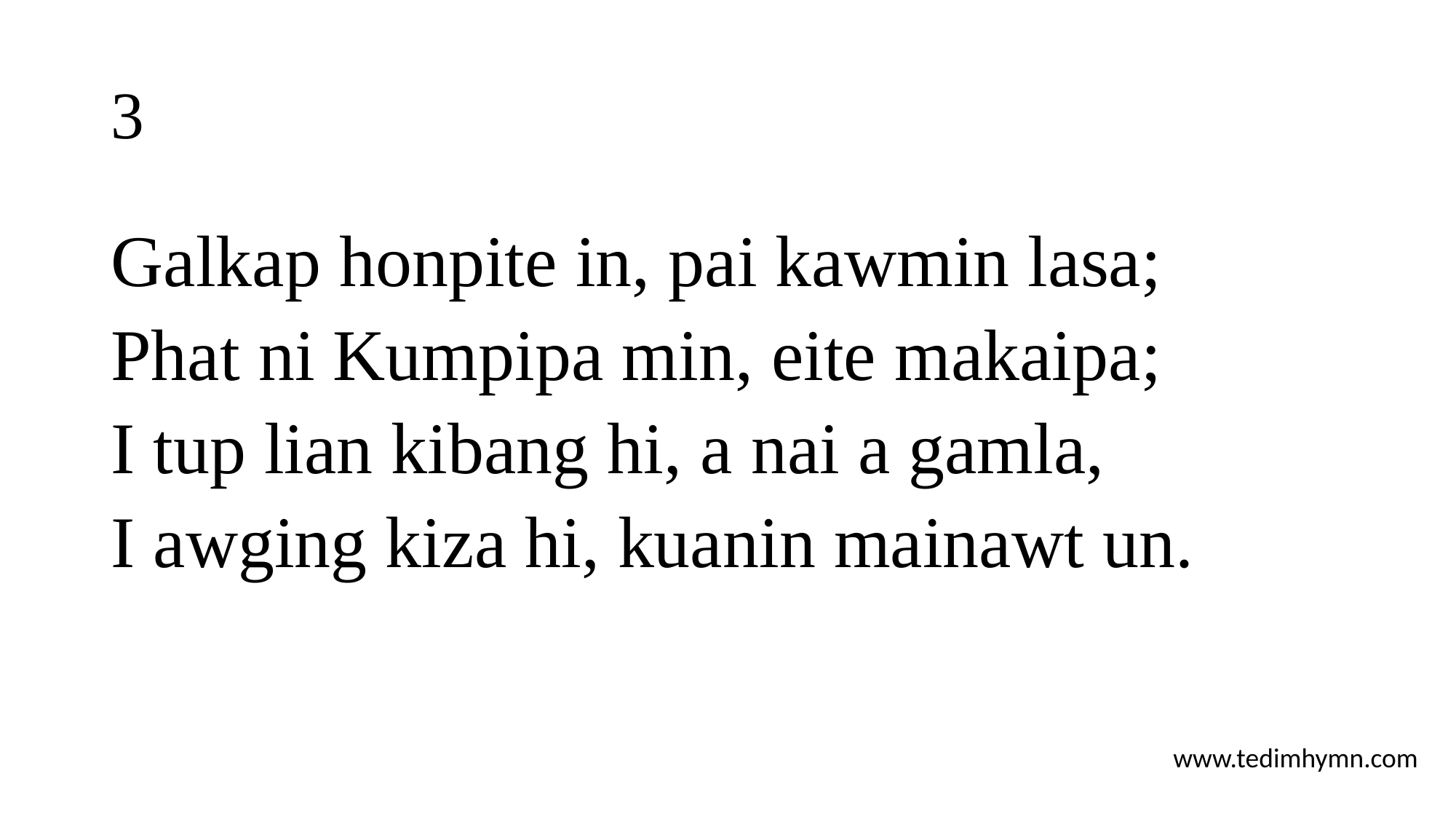

# 3
Galkap honpite in, pai kawmin lasa;
Phat ni Kumpipa min, eite makaipa;
I tup lian kibang hi, a nai a gamla,
I awging kiza hi, kuanin mainawt un.

www.tedimhymn.com